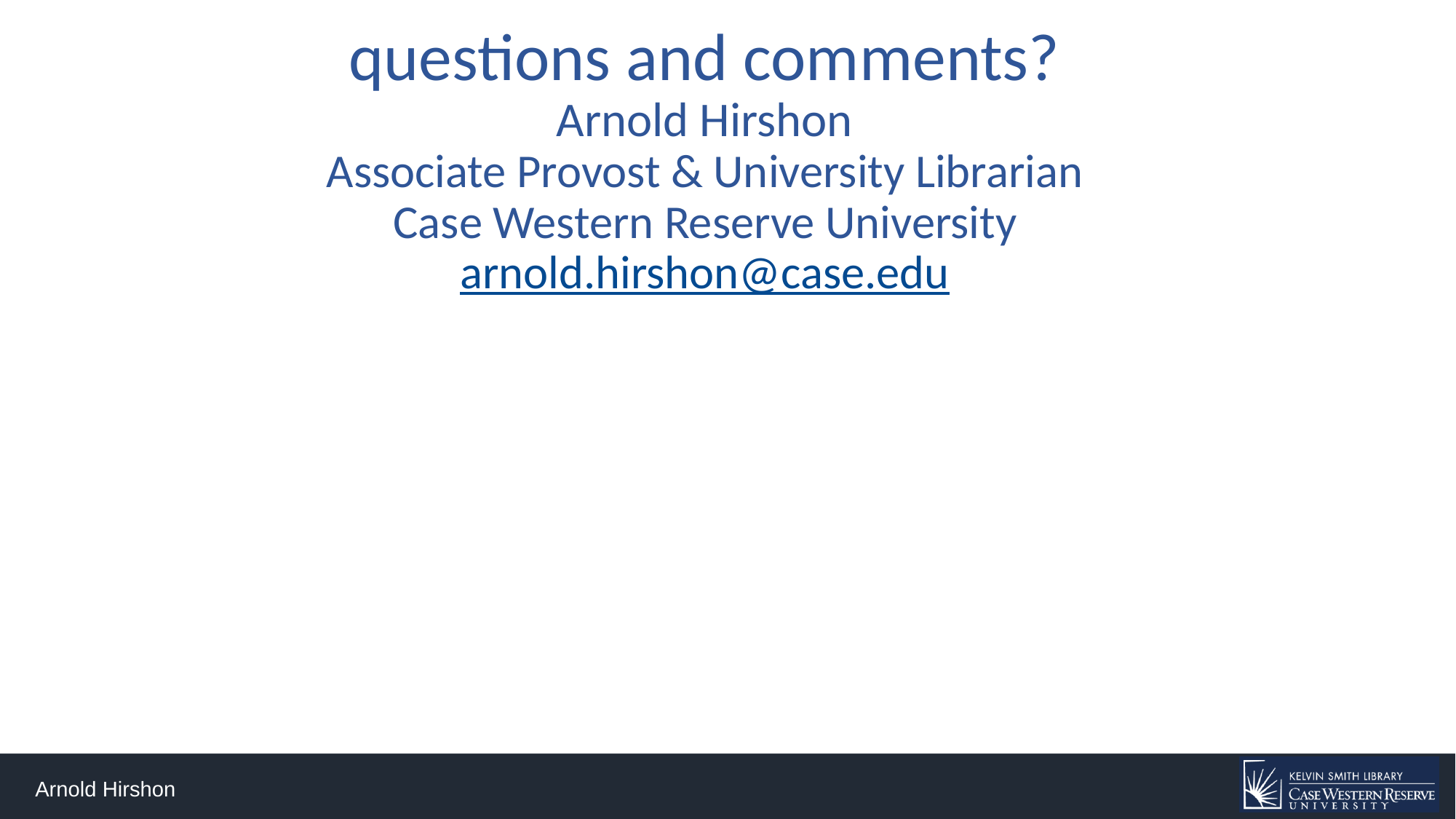

questions and comments?
Arnold Hirshon
Associate Provost & University Librarian
Case Western Reserve University
arnold.hirshon@case.edu